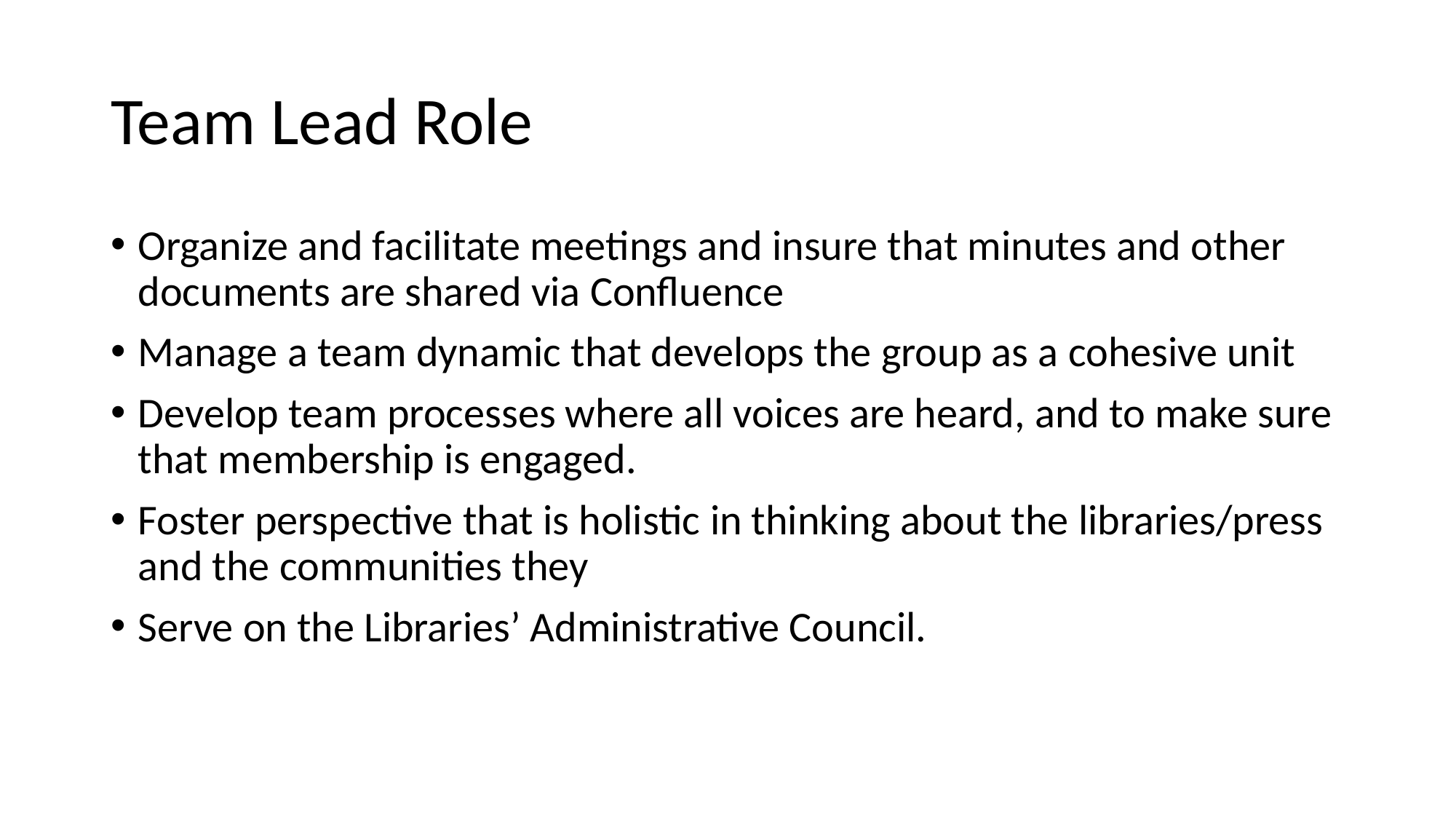

Team Lead Role
Organize and facilitate meetings and insure that minutes and other documents are shared via Confluence
Manage a team dynamic that develops the group as a cohesive unit
Develop team processes where all voices are heard, and to make sure that membership is engaged.
Foster perspective that is holistic in thinking about the libraries/press and the communities they
Serve on the Libraries’ Administrative Council.